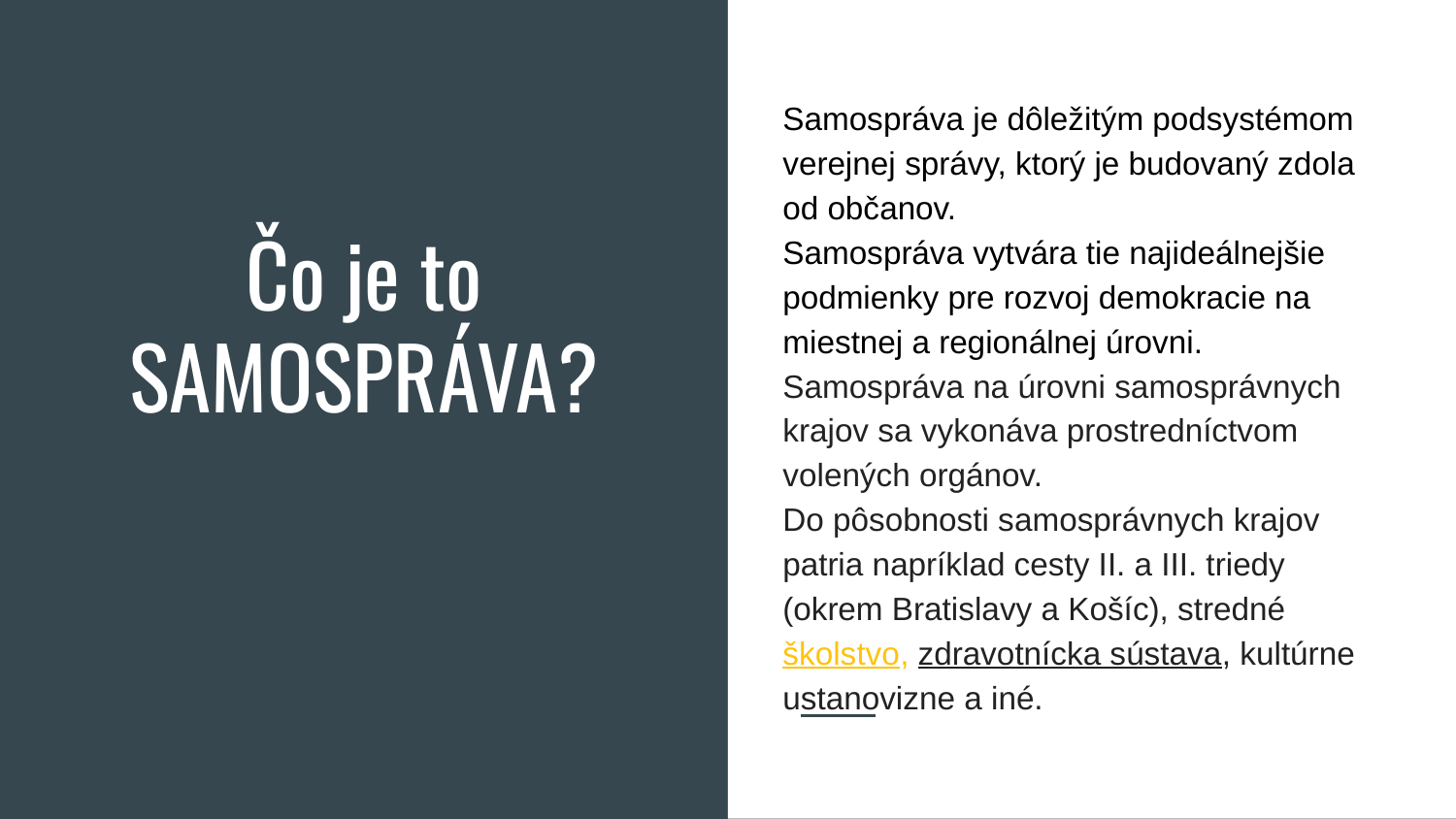

Samospráva je dôležitým podsystémom verejnej správy, ktorý je budovaný zdola od občanov.
Samospráva vytvára tie najideálnejšie podmienky pre rozvoj demokracie na miestnej a regionálnej úrovni.
Samospráva na úrovni samosprávnych krajov sa vykonáva prostredníctvom volených orgánov.
Do pôsobnosti samosprávnych krajov patria napríklad cesty II. a III. triedy (okrem Bratislavy a Košíc), stredné školstvo, zdravotnícka sústava, kultúrne ustanovizne a iné.

# Čo je to SAMOSPRÁVA?